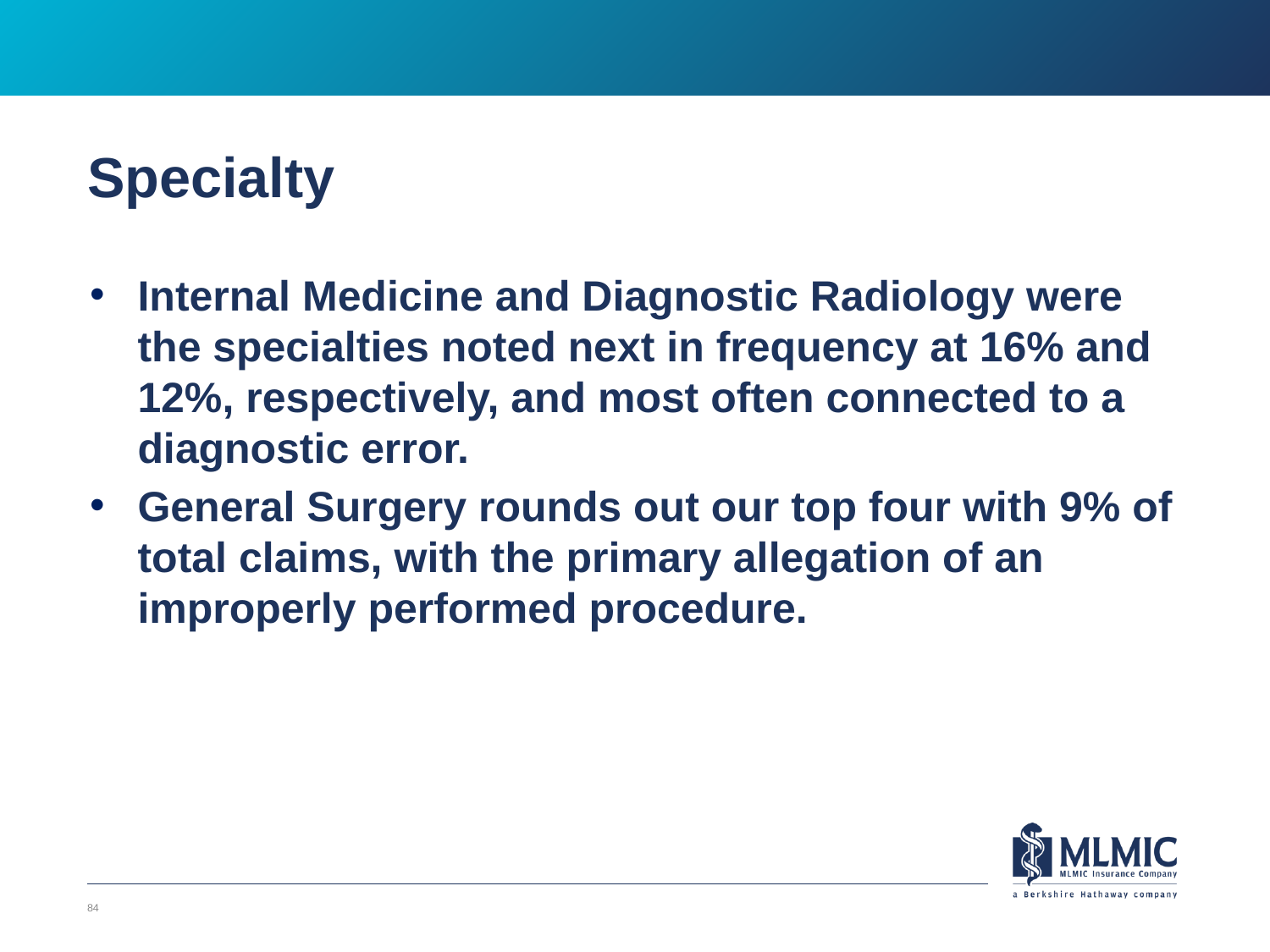

# Specialty
Internal Medicine and Diagnostic Radiology were the specialties noted next in frequency at 16% and 12%, respectively, and most often connected to a diagnostic error.
General Surgery rounds out our top four with 9% of total claims, with the primary allegation of an improperly performed procedure.

84